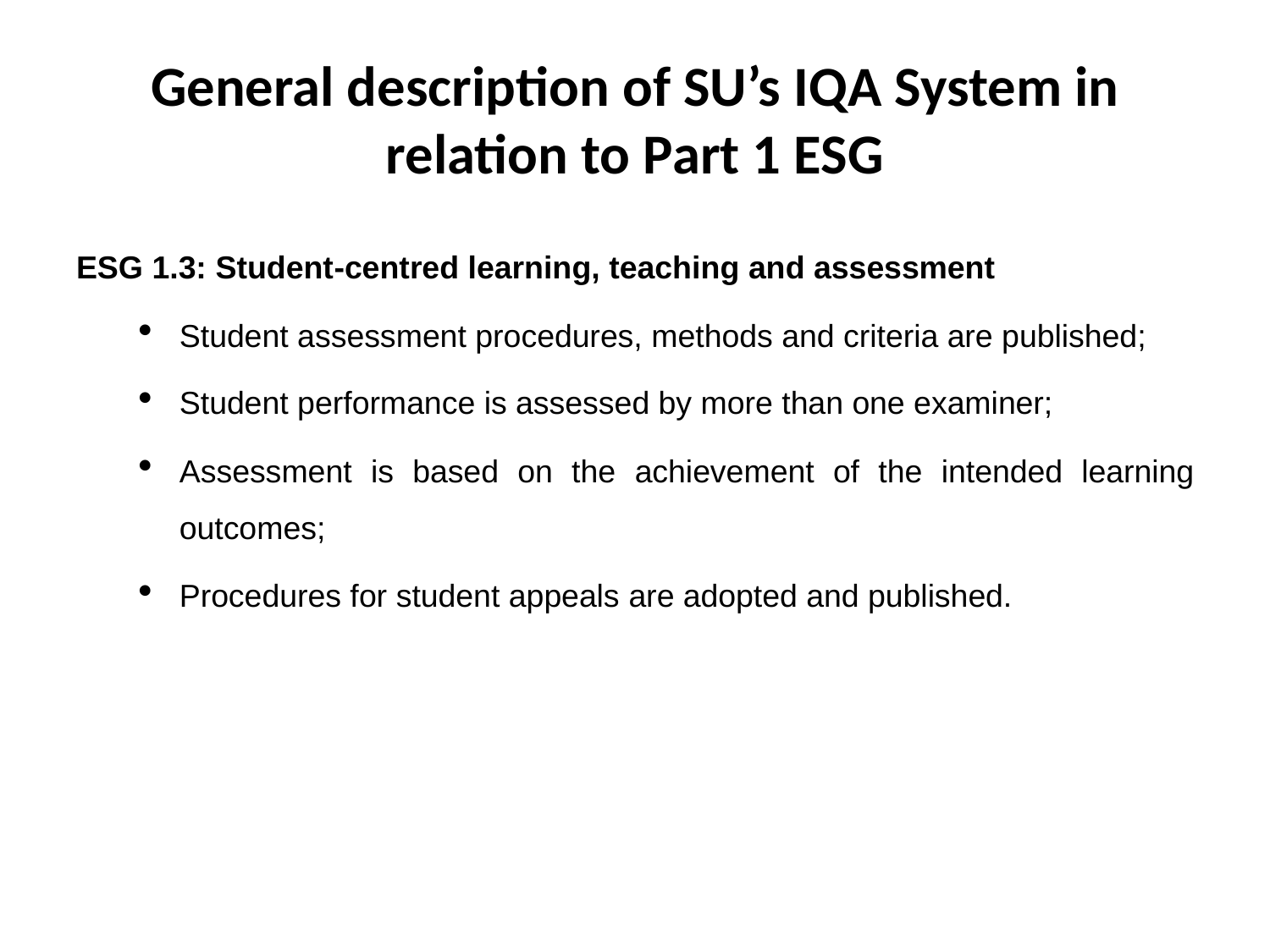

# General description of SU’s IQA System in relation to Part 1 ESG
ESG 1.3: Student-centred learning, teaching and assessment
Student assessment procedures, methods and criteria are published;
Student performance is assessed by more than one examiner;
Assessment is based on the achievement of the intended learning outcomes;
Procedures for student appeals are adopted and published.